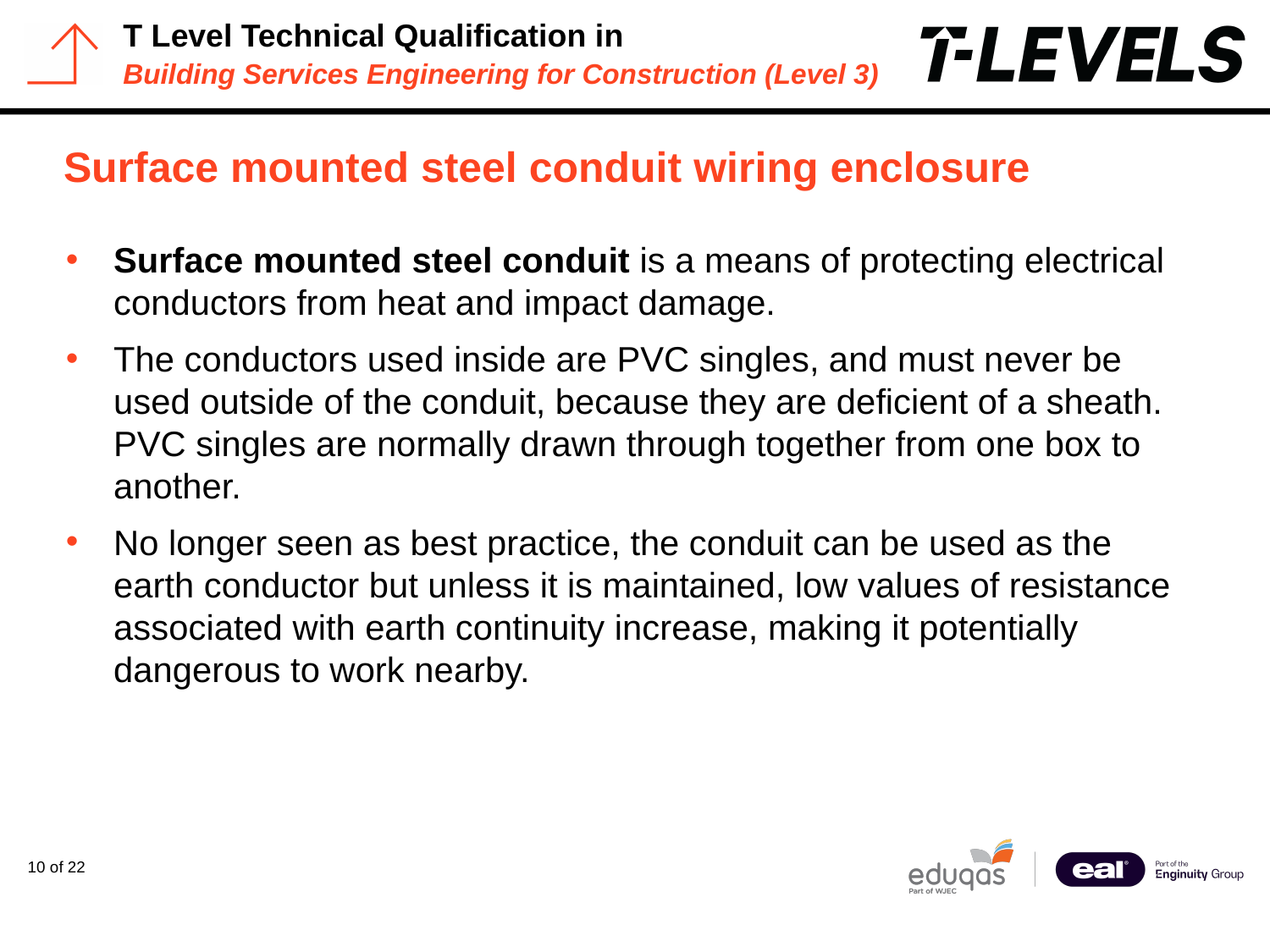

# Surface mounted steel conduit wiring enclosure
Surface mounted steel conduit is a means of protecting electrical conductors from heat and impact damage.
The conductors used inside are PVC singles, and must never be used outside of the conduit, because they are deficient of a sheath. PVC singles are normally drawn through together from one box to another.
No longer seen as best practice, the conduit can be used as the earth conductor but unless it is maintained, low values of resistance associated with earth continuity increase, making it potentially dangerous to work nearby.